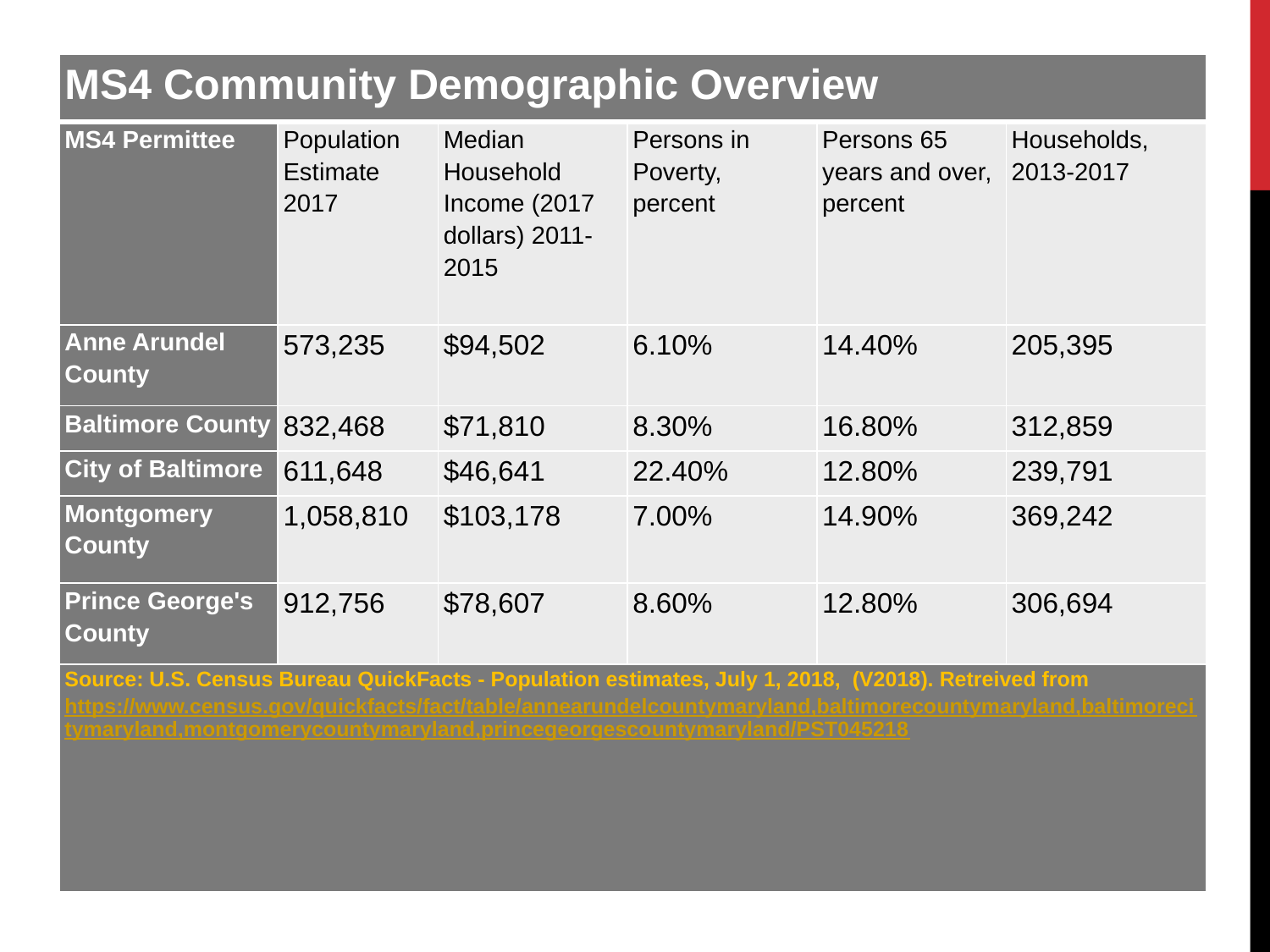

| MS4 Community Demographic Overview |  |  |  |  |  |
| --- | --- | --- | --- | --- | --- |
| MS4 Permittee | Population Estimate 2017 | Median Household Income (2017 dollars) 2011-2015 | Persons in Poverty, percent | Persons 65 years and over, percent | Households, 2013-2017 |
| Anne Arundel County | 573,235 | $94,502 | 6.10% | 14.40% | 205,395 |
| Baltimore County | 832,468 | $71,810 | 8.30% | 16.80% | 312,859 |
| City of Baltimore | 611,648 | $46,641 | 22.40% | 12.80% | 239,791 |
| Montgomery County | 1,058,810 | $103,178 | 7.00% | 14.90% | 369,242 |
| Prince George's County | 912,756 | $78,607 | 8.60% | 12.80% | 306,694 |
| Source: U.S. Census Bureau QuickFacts - Population estimates, July 1, 2018, (V2018). Retreived from https://www.census.gov/quickfacts/fact/table/annearundelcountymaryland,baltimorecountymaryland,baltimorecitymaryland,montgomerycountymaryland,princegeorgescountymaryland/PST045218 |  |  |  |  |  |